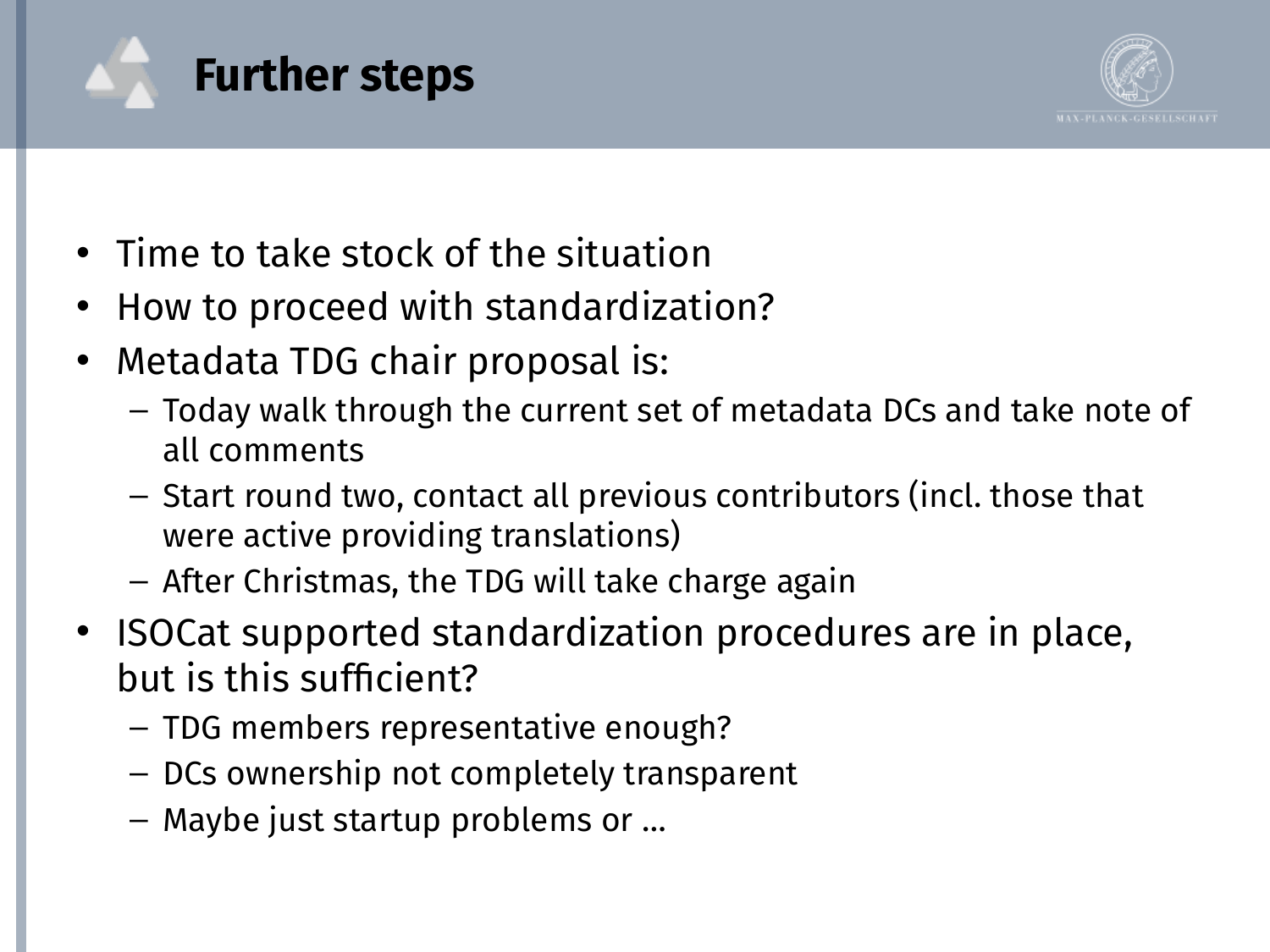

# Further steps
Time to take stock of the situation
How to proceed with standardization?
Metadata TDG chair proposal is:
Today walk through the current set of metadata DCs and take note of all comments
Start round two, contact all previous contributors (incl. those that were active providing translations)
After Christmas, the TDG will take charge again
ISOCat supported standardization procedures are in place, but is this sufficient?
TDG members representative enough?
DCs ownership not completely transparent
Maybe just startup problems or …